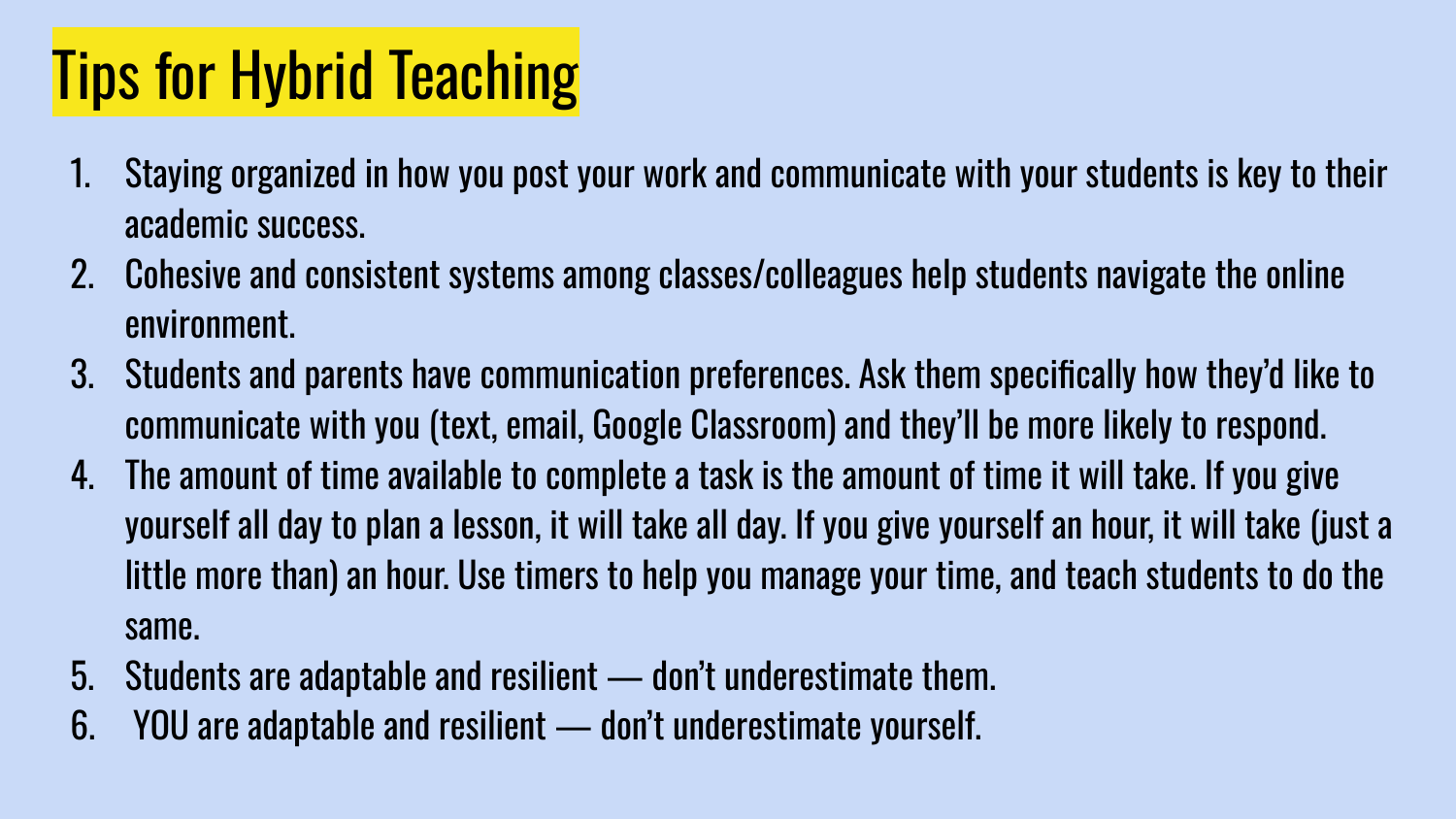

# Tips for Hybrid Teaching
Staying organized in how you post your work and communicate with your students is key to their academic success.
Cohesive and consistent systems among classes/colleagues help students navigate the online environment.
Students and parents have communication preferences. Ask them specifically how they’d like to communicate with you (text, email, Google Classroom) and they’ll be more likely to respond.
The amount of time available to complete a task is the amount of time it will take. If you give yourself all day to plan a lesson, it will take all day. If you give yourself an hour, it will take (just a little more than) an hour. Use timers to help you manage your time, and teach students to do the same.
Students are adaptable and resilient — don’t underestimate them.
 YOU are adaptable and resilient — don’t underestimate yourself.